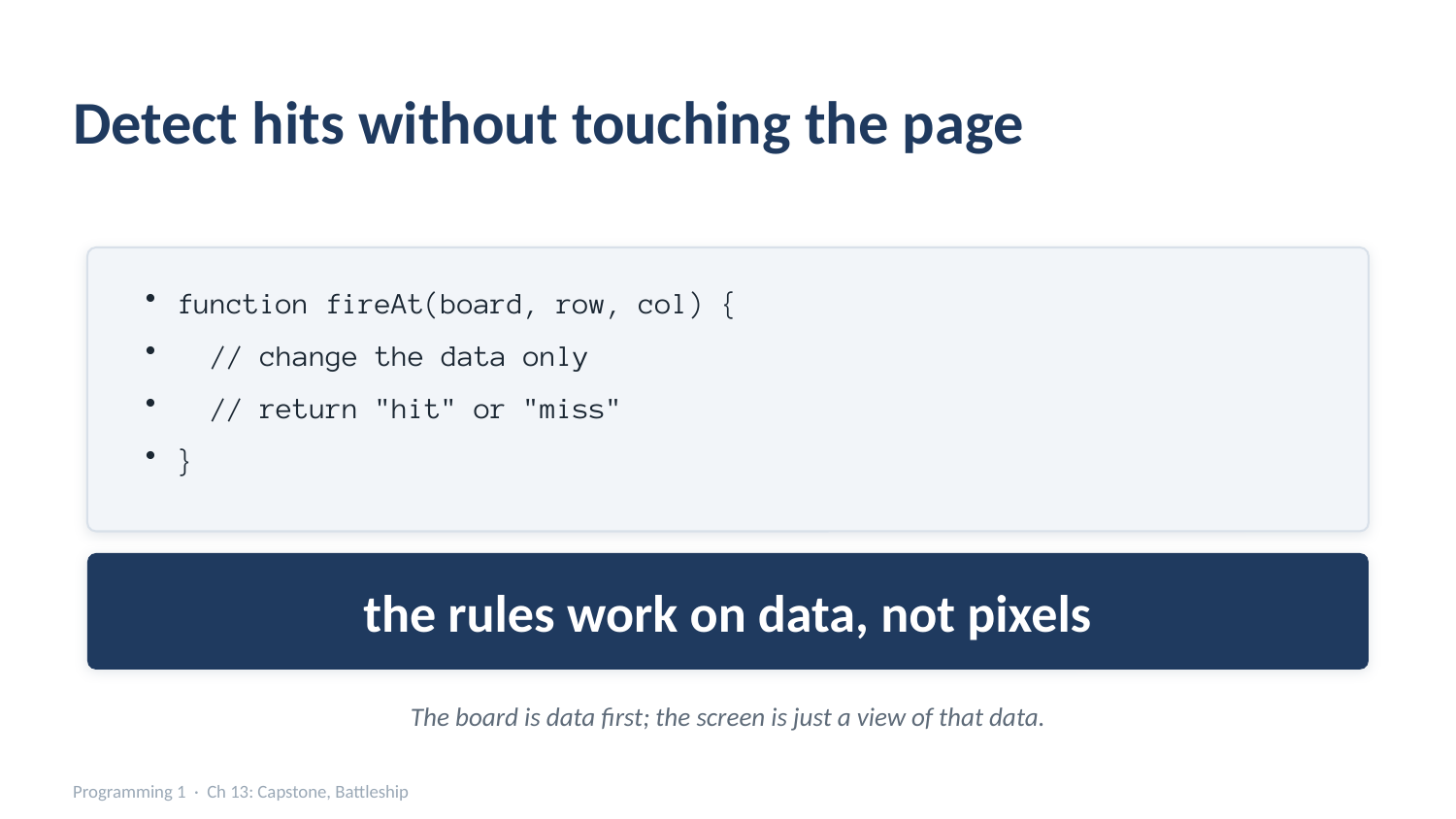

Detect hits without touching the page

function fireAt(board, row, col) {
  // change the data only
  // return "hit" or "miss"
}

the rules work on data, not pixels
The board is data first; the screen is just a view of that data.
Programming 1  ·  Ch 13: Capstone, Battleship